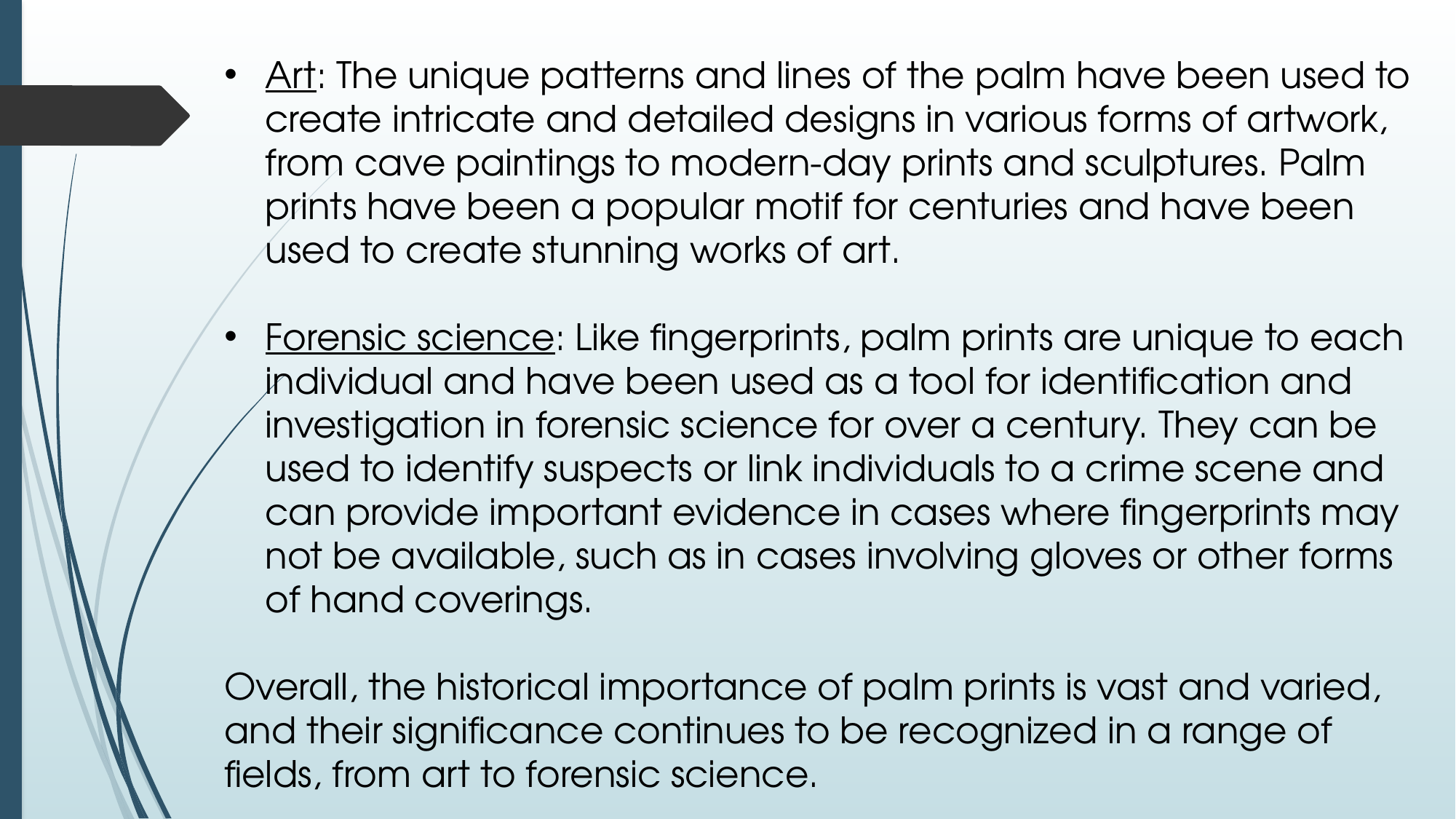

Art: The unique patterns and lines of the palm have been used to create intricate and detailed designs in various forms of artwork, from cave paintings to modern-day prints and sculptures. Palm prints have been a popular motif for centuries and have been used to create stunning works of art.

Forensic science: Like fingerprints, palm prints are unique to each individual and have been used as a tool for identification and investigation in forensic science for over a century. They can be used to identify suspects or link individuals to a crime scene and can provide important evidence in cases where fingerprints may not be available, such as in cases involving gloves or other forms of hand coverings.

Overall, the historical importance of palm prints is vast and varied, and their significance continues to be recognized in a range of fields, from art to forensic science.